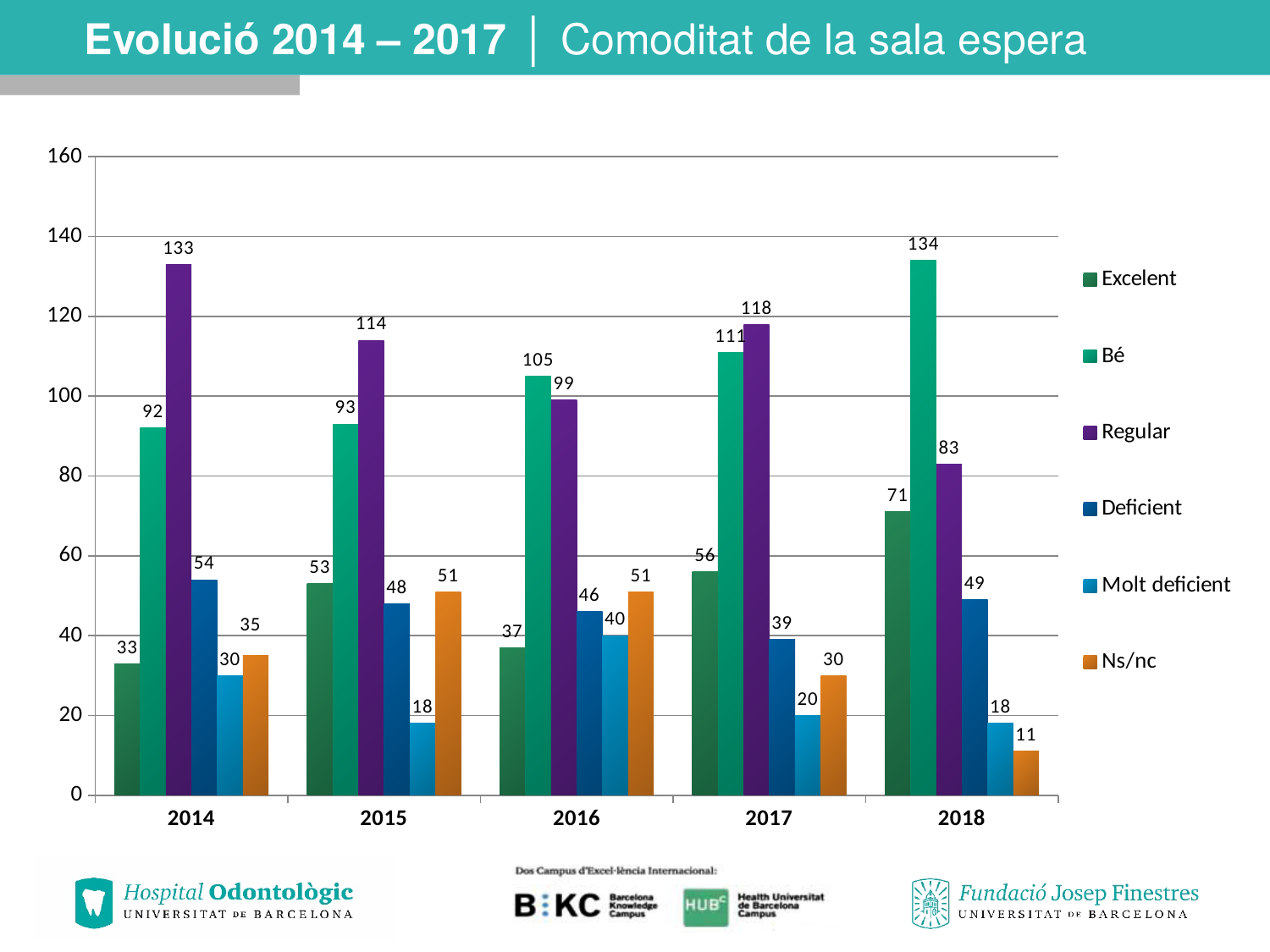

# Evolució 2014 – 2017 │ Comoditat de la sala espera

### Chart

| Category | Excelent | Bé | Regular | Deficient | Molt deficient | Ns/nc |
|---|---|---|---|---|---|---|
| 2014 | 33.0 | 92.0 | 133.0 | 54.0 | 30.0 | 35.0 |
| 2015 | 53.0 | 93.0 | 114.0 | 48.0 | 18.0 | 51.0 |
| 2016 | 37.0 | 105.0 | 99.0 | 46.0 | 40.0 | 51.0 |
| 2017 | 56.0 | 111.0 | 118.0 | 39.0 | 20.0 | 30.0 |
| 2018 | 71.0 | 134.0 | 83.0 | 49.0 | 18.0 | 11.0 |